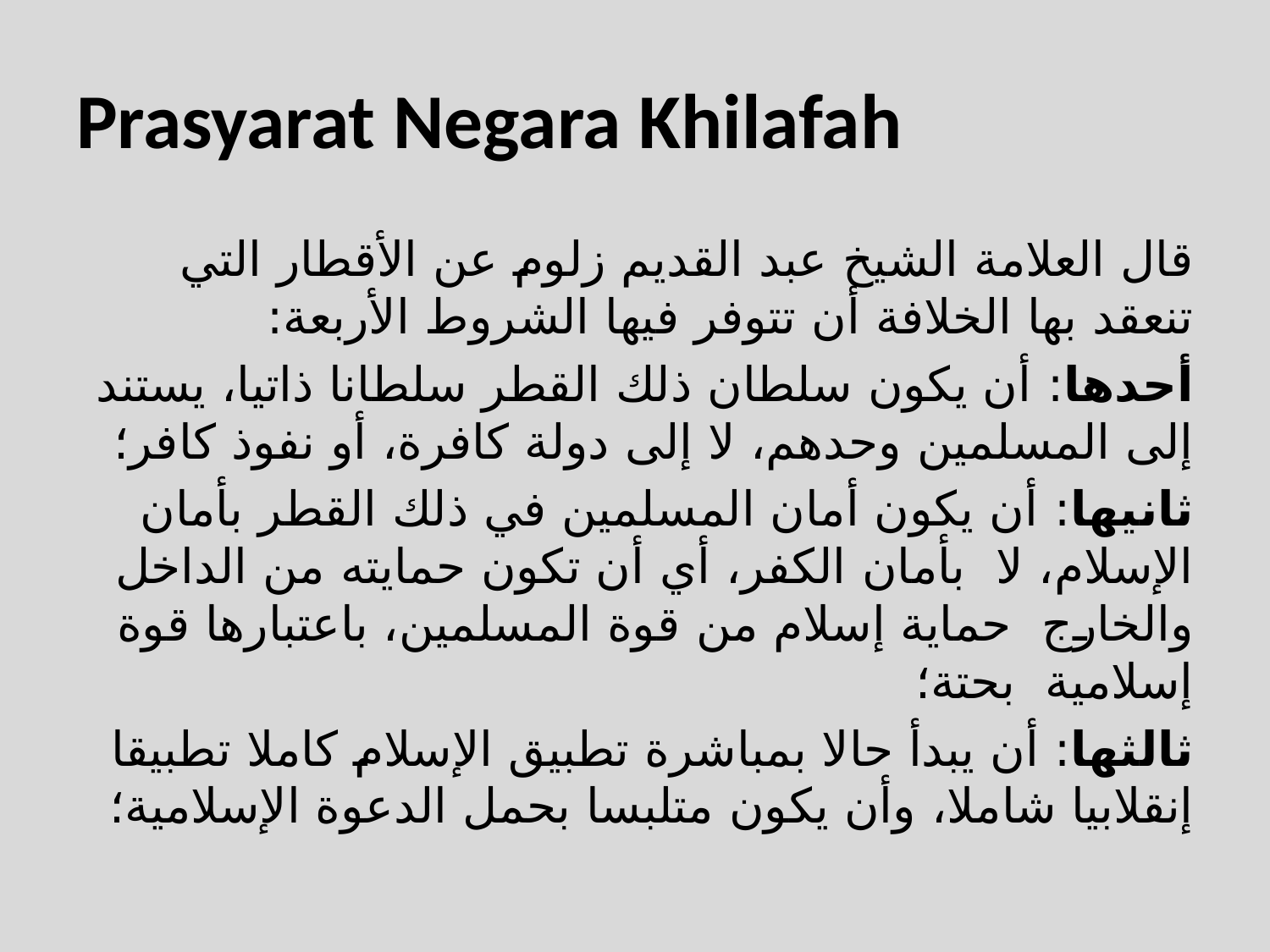

# Prasyarat Negara Khilafah
قال العلامة الشيخ عبد القديم زلوم عن الأقطار التي تنعقد بها الخلافة أن تتوفر فيها الشروط الأربعة:
أحدها: 	أن يكون سلطان ذلك القطر سلطانا ذاتيا، يستند إلى المسلمين 	وحدهم، لا إلى دولة كافرة، أو نفوذ كافر؛
ثانيها: 	أن يكون أمان المسلمين في ذلك القطر بأمان الإسلام، لا  بأمان 	الكفر، أي أن تكون حمايته من الداخل والخارج  حماية إسلام من 	قوة المسلمين، باعتبارها قوة إسلامية  بحتة؛
ثالثها: 	أن يبدأ حالا بمباشرة تطبيق الإسلام كاملا تطبيقا إنقلابيا شاملا، 	وأن يكون متلبسا بحمل الدعوة الإسلامية؛